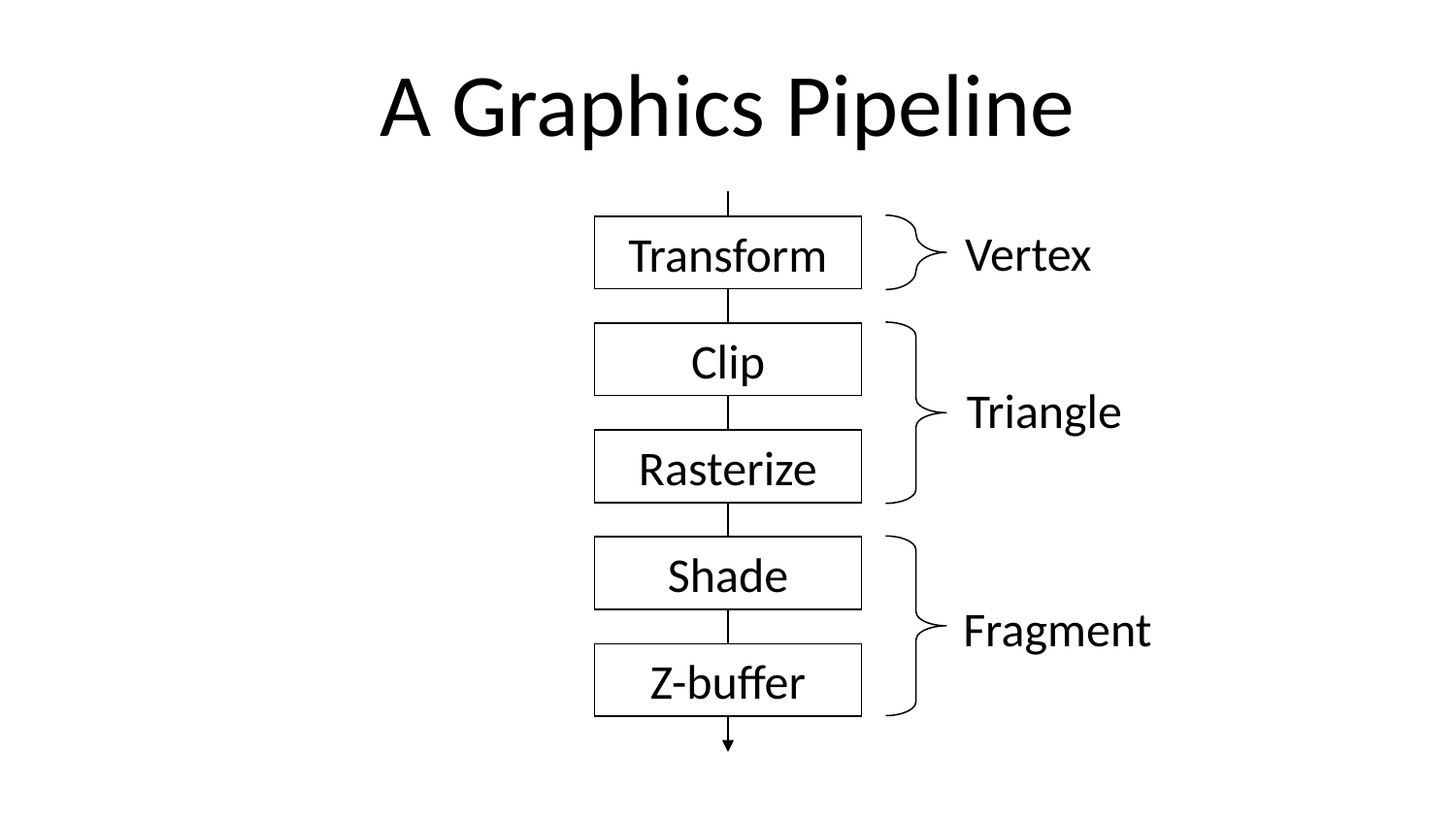

# A Graphics Pipeline

Vertex
Transform
Clip

Triangle
Rasterize
Shade

Fragment
Z-buffer